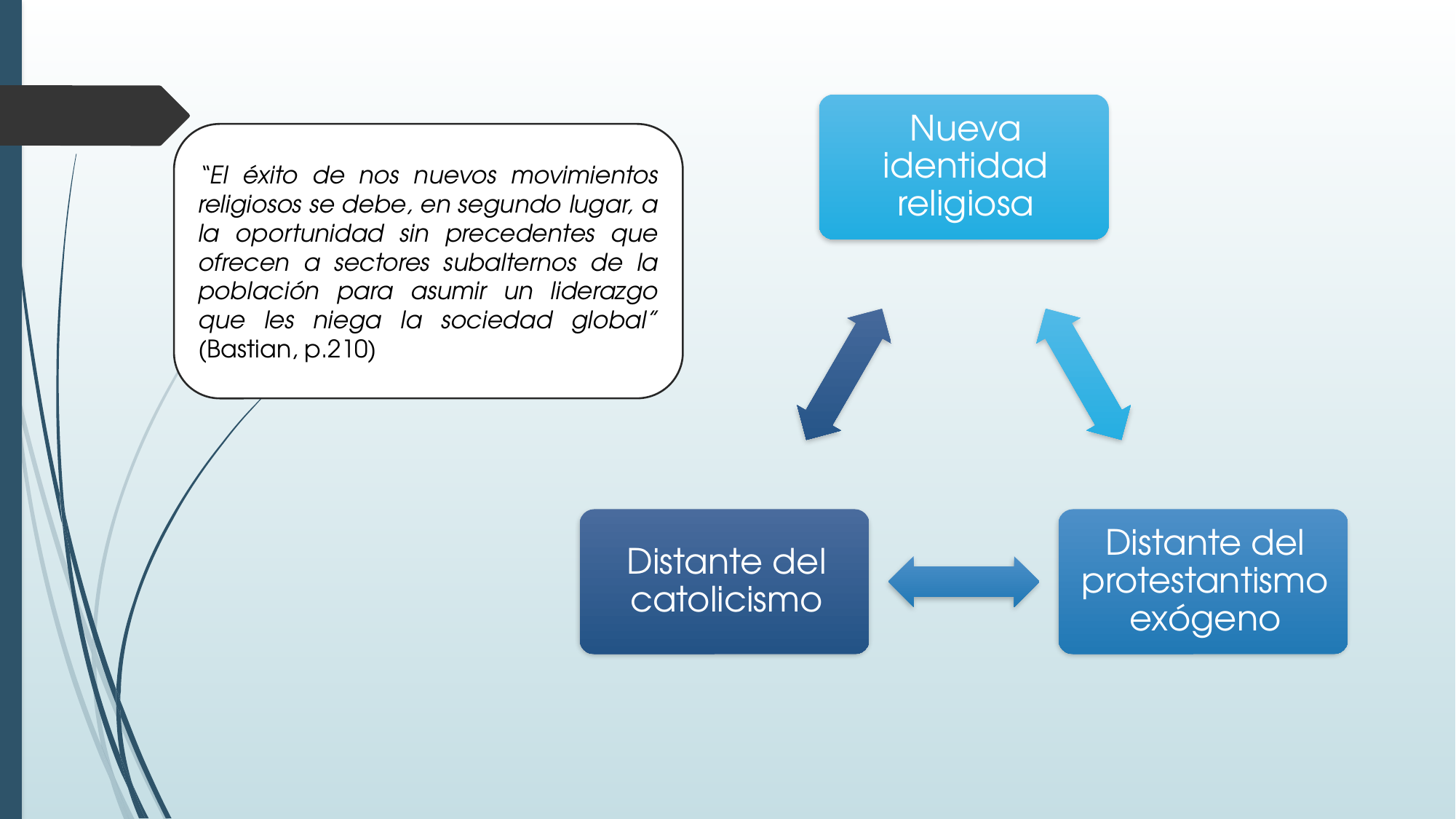

Nueva identidad religiosa

Distante del protestantismo exógeno

Distante del catolicismo

“El éxito de nos nuevos movimientos religiosos se debe, en segundo lugar, a la oportunidad sin precedentes que ofrecen a sectores subalternos de la población para asumir un liderazgo que les niega la sociedad global” (Bastian, p.210)